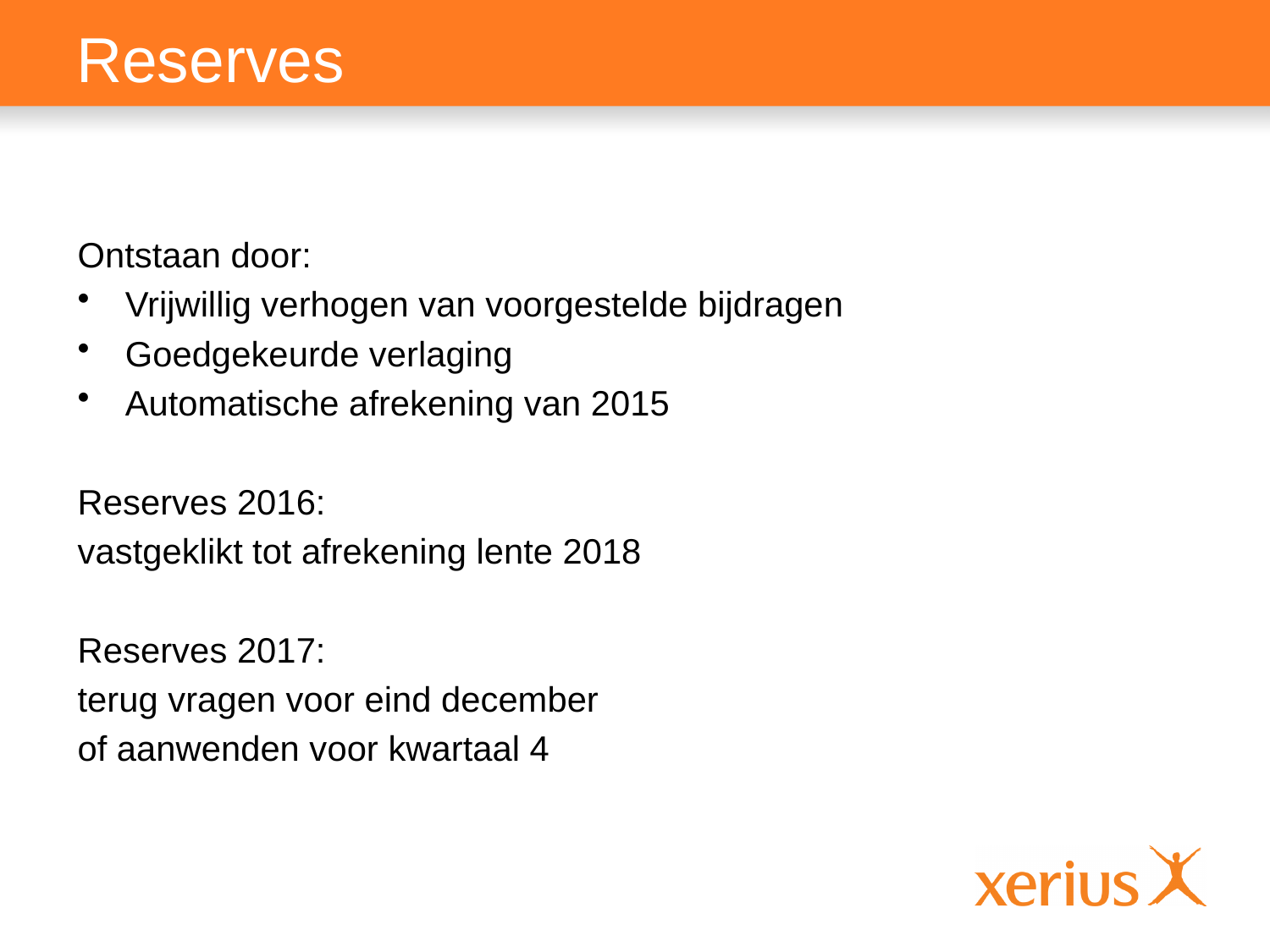

# Reserves
Ontstaan door:
Vrijwillig verhogen van voorgestelde bijdragen
Goedgekeurde verlaging
Automatische afrekening van 2015

Reserves 2016:
vastgeklikt tot afrekening lente 2018

Reserves 2017:
terug vragen voor eind december
of aanwenden voor kwartaal 4